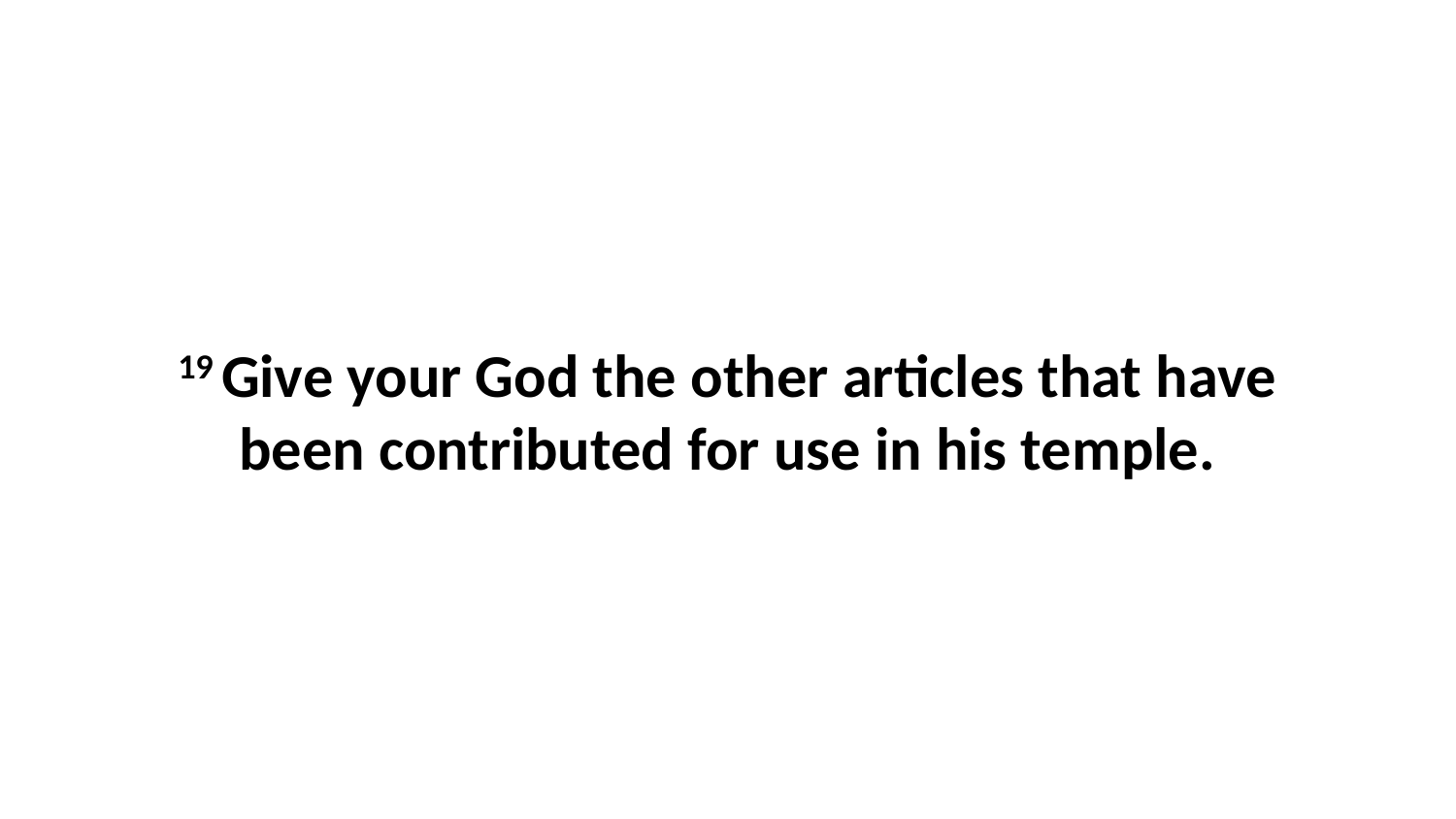

19 Give your God the other articles that have been contributed for use in his temple.